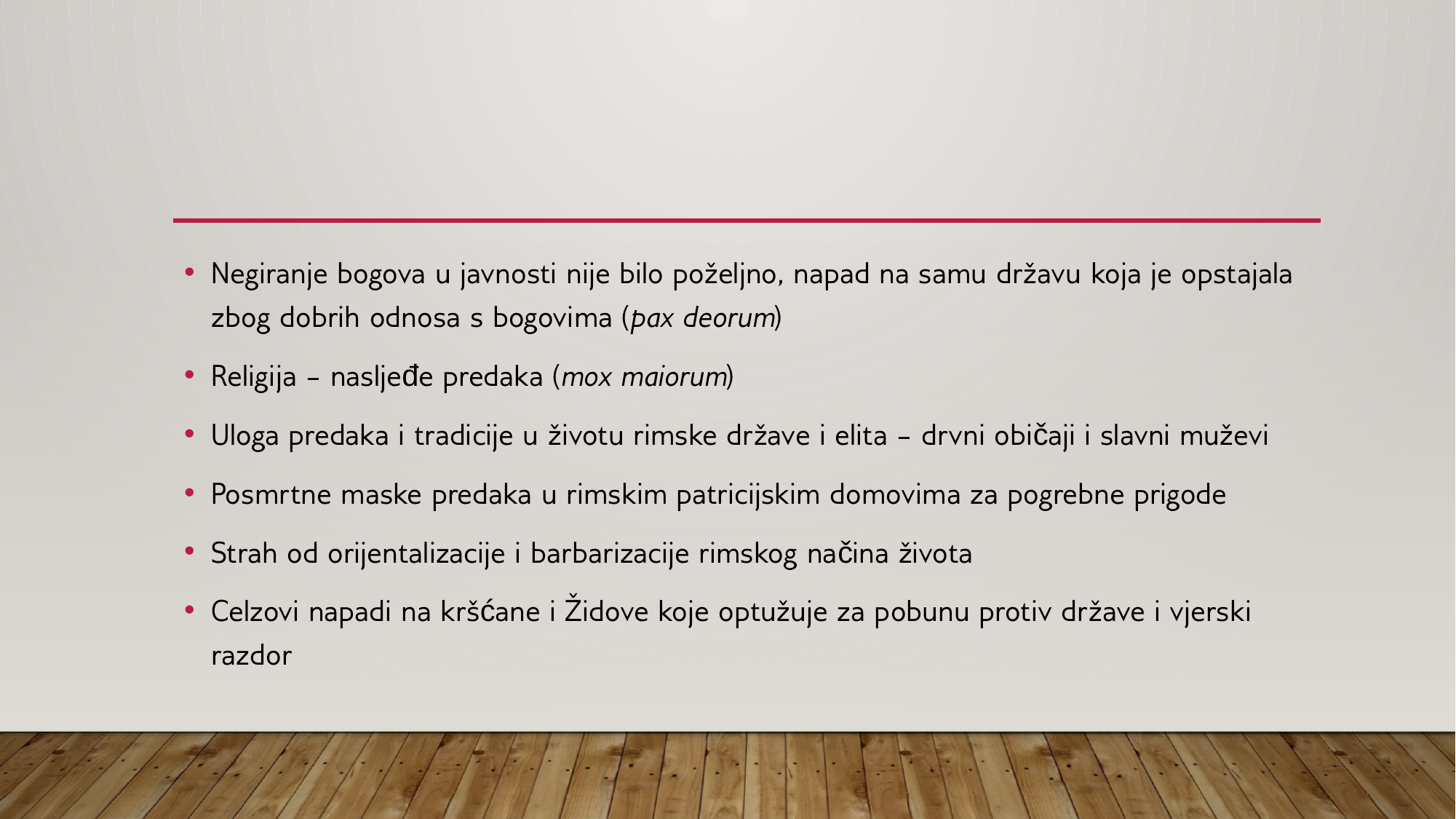

#
Negiranje bogova u javnosti nije bilo poželjno, napad na samu državu koja je opstajala zbog dobrih odnosa s bogovima (pax deorum)
Religija – nasljeđe predaka (mox maiorum)
Uloga predaka i tradicije u životu rimske države i elita – drvni običaji i slavni muževi
Posmrtne maske predaka u rimskim patricijskim domovima za pogrebne prigode
Strah od orijentalizacije i barbarizacije rimskog načina života
Celzovi napadi na kršćane i Židove koje optužuje za pobunu protiv države i vjerski razdor